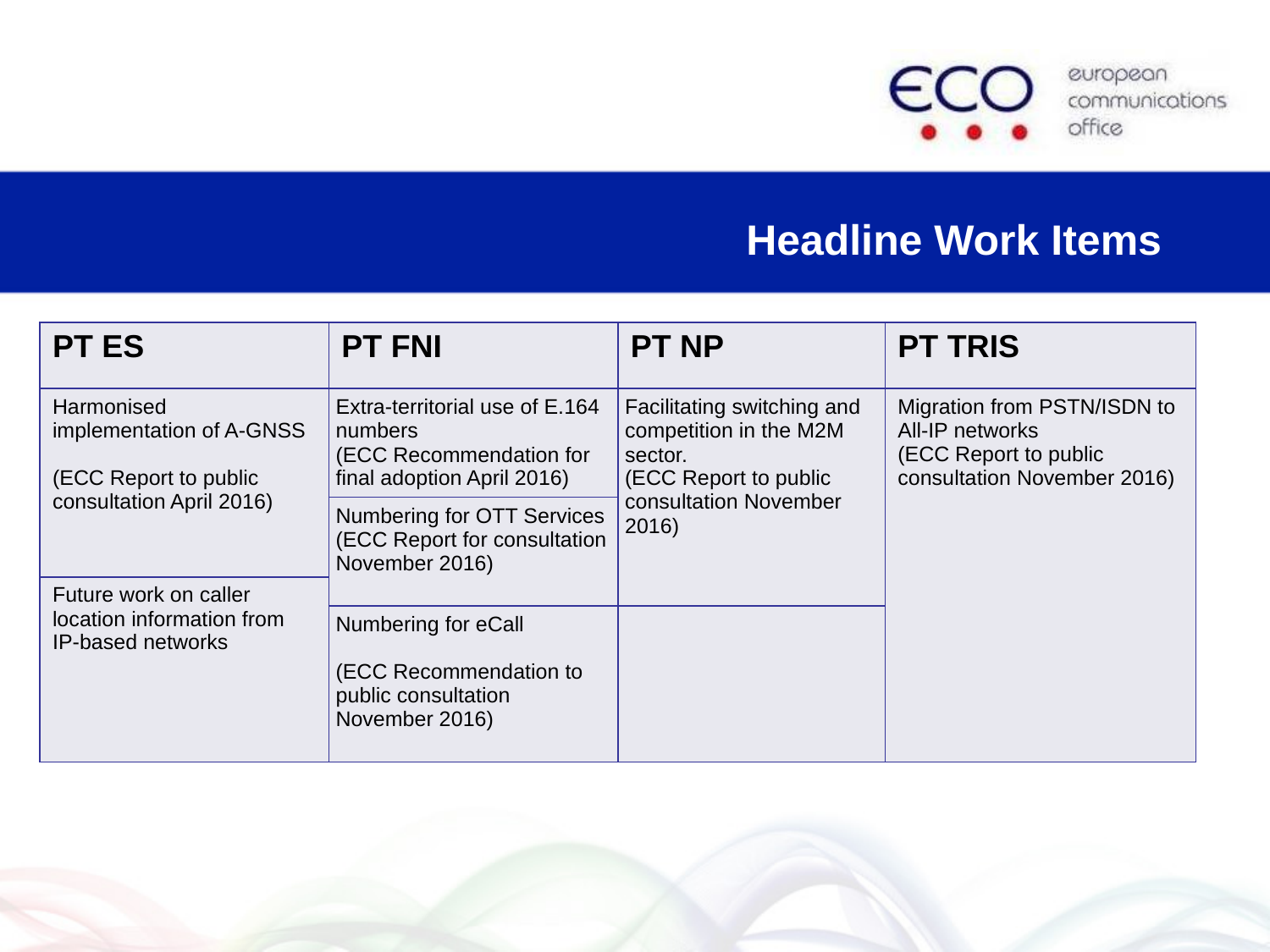

# Headline Work Items
| PT ES | PT FNI | PT NP | PT TRIS |
| --- | --- | --- | --- |
| Harmonised implementation of A-GNSS (ECC Report to public consultation April 2016) | Extra-territorial use of E.164 numbers (ECC Recommendation for final adoption April 2016) | Facilitating switching and competition in the M2M sector. (ECC Report to public consultation November 2016) | Migration from PSTN/ISDN to All-IP networks (ECC Report to public consultation November 2016) |
|  | Numbering for OTT Services (ECC Report for consultation November 2016) |  |  |
| Future work on caller location information from IP-based networks |  |  |  |
|  | Numbering for eCall (ECC Recommendation to public consultation November 2016) |  |  |